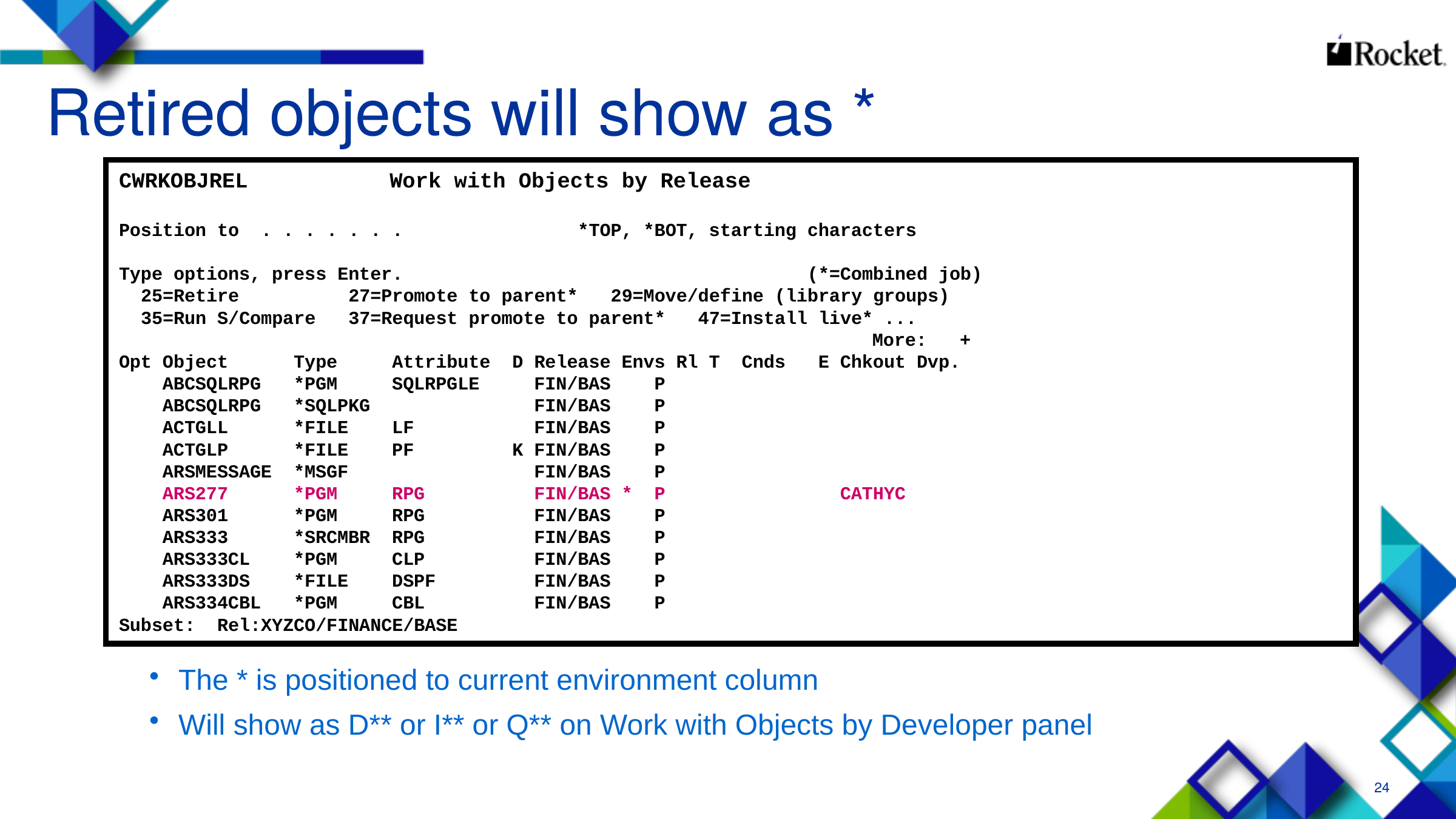

# Retired objects will show as *
CWRKOBJREL           Work with Objects by Release

Position to  . . . . . . .                *TOP, *BOT, starting characters

Type options, press Enter.                                     (*=Combined job)
  25=Retire          27=Promote to parent*   29=Move/define (library groups)
  35=Run S/Compare   37=Request promote to parent*   47=Install live* ...
                                                                     More:   +
Opt Object      Type     Attribute  D Release Envs Rl T  Cnds   E Chkout Dvp.
    ABCSQLRPG   *PGM     SQLRPGLE     FIN/BAS    P
    ABCSQLRPG   *SQLPKG               FIN/BAS    P
    ACTGLL      *FILE    LF           FIN/BAS    P
    ACTGLP      *FILE    PF         K FIN/BAS    P
    ARSMESSAGE  *MSGF                 FIN/BAS    P
    ARS277      *PGM     RPG          FIN/BAS *  P                CATHYC
    ARS301      *PGM     RPG          FIN/BAS    P
    ARS333      *SRCMBR  RPG          FIN/BAS    P
    ARS333CL    *PGM     CLP          FIN/BAS    P
    ARS333DS    *FILE    DSPF         FIN/BAS    P
    ARS334CBL   *PGM     CBL          FIN/BAS    P
Subset:  Rel:XYZCO/FINANCE/BASE
The * is positioned to current environment column
Will show as D** or I** or Q** on Work with Objects by Developer panel